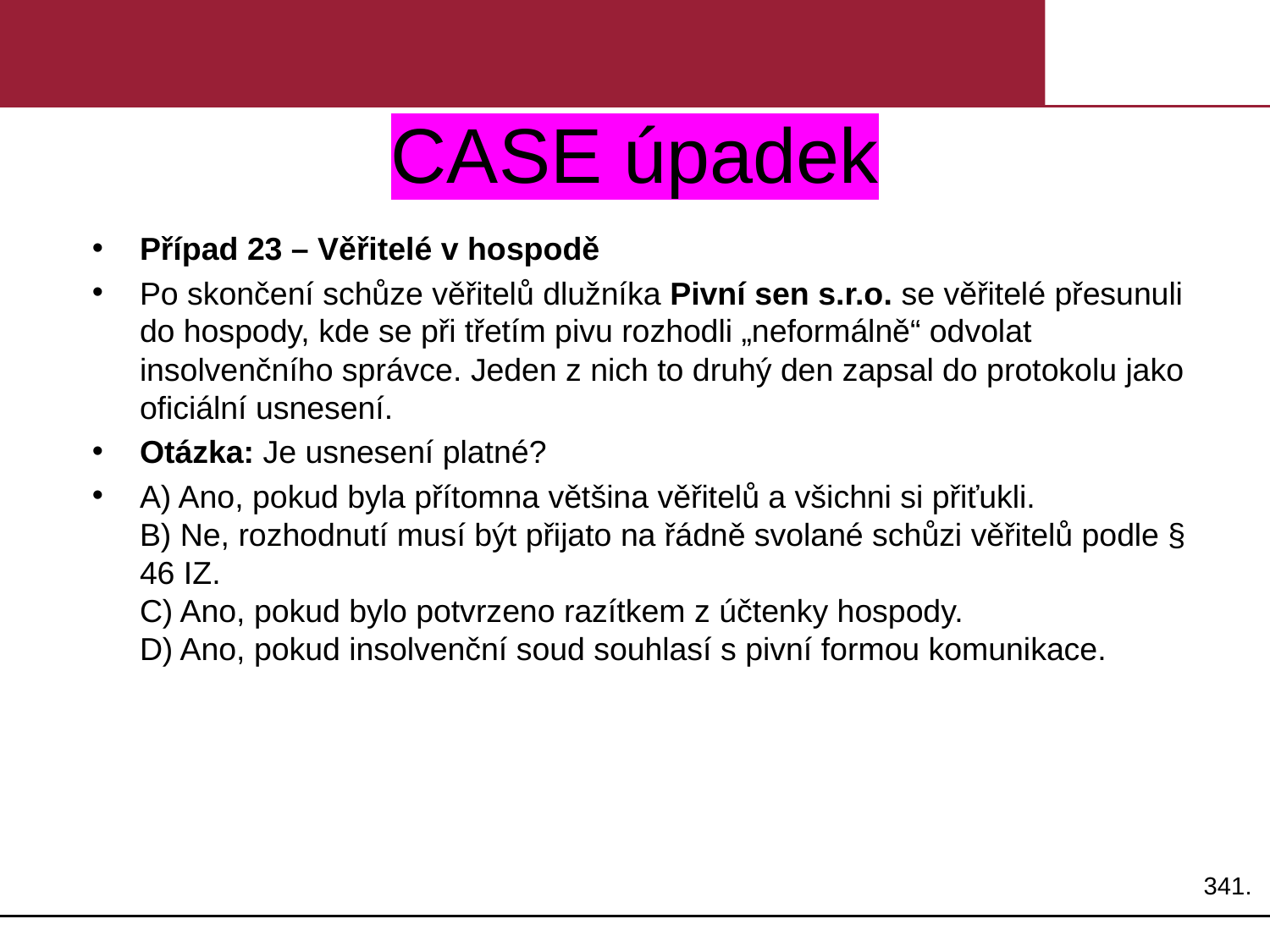

# CASE úpadek

Případ 23 – Věřitelé v hospodě
Po skončení schůze věřitelů dlužníka Pivní sen s.r.o. se věřitelé přesunuli do hospody, kde se při třetím pivu rozhodli „neformálně“ odvolat insolvenčního správce. Jeden z nich to druhý den zapsal do protokolu jako oficiální usnesení.
Otázka: Je usnesení platné?
A) Ano, pokud byla přítomna většina věřitelů a všichni si přiťukli.
B) Ne, rozhodnutí musí být přijato na řádně svolané schůzi věřitelů podle § 46 IZ.
C) Ano, pokud bylo potvrzeno razítkem z účtenky hospody.
D) Ano, pokud insolvenční soud souhlasí s pivní formou komunikace.

341.